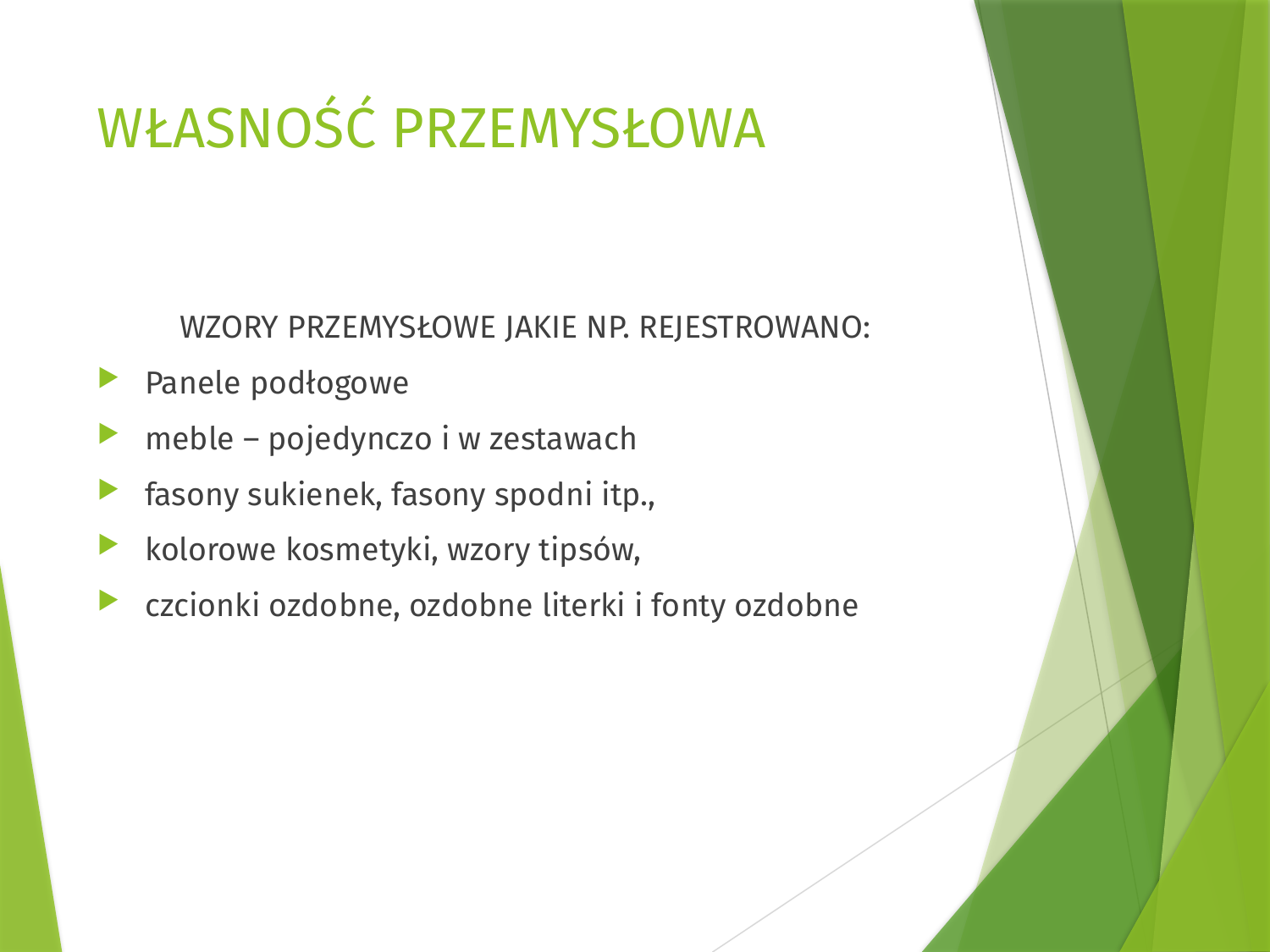

# WŁASNOŚĆ PRZEMYSŁOWA
WZORY PRZEMYSŁOWE JAKIE NP. REJESTROWANO:
Panele podłogowe
meble – pojedynczo i w zestawach
fasony sukienek, fasony spodni itp.,
kolorowe kosmetyki, wzory tipsów,
czcionki ozdobne, ozdobne literki i fonty ozdobne